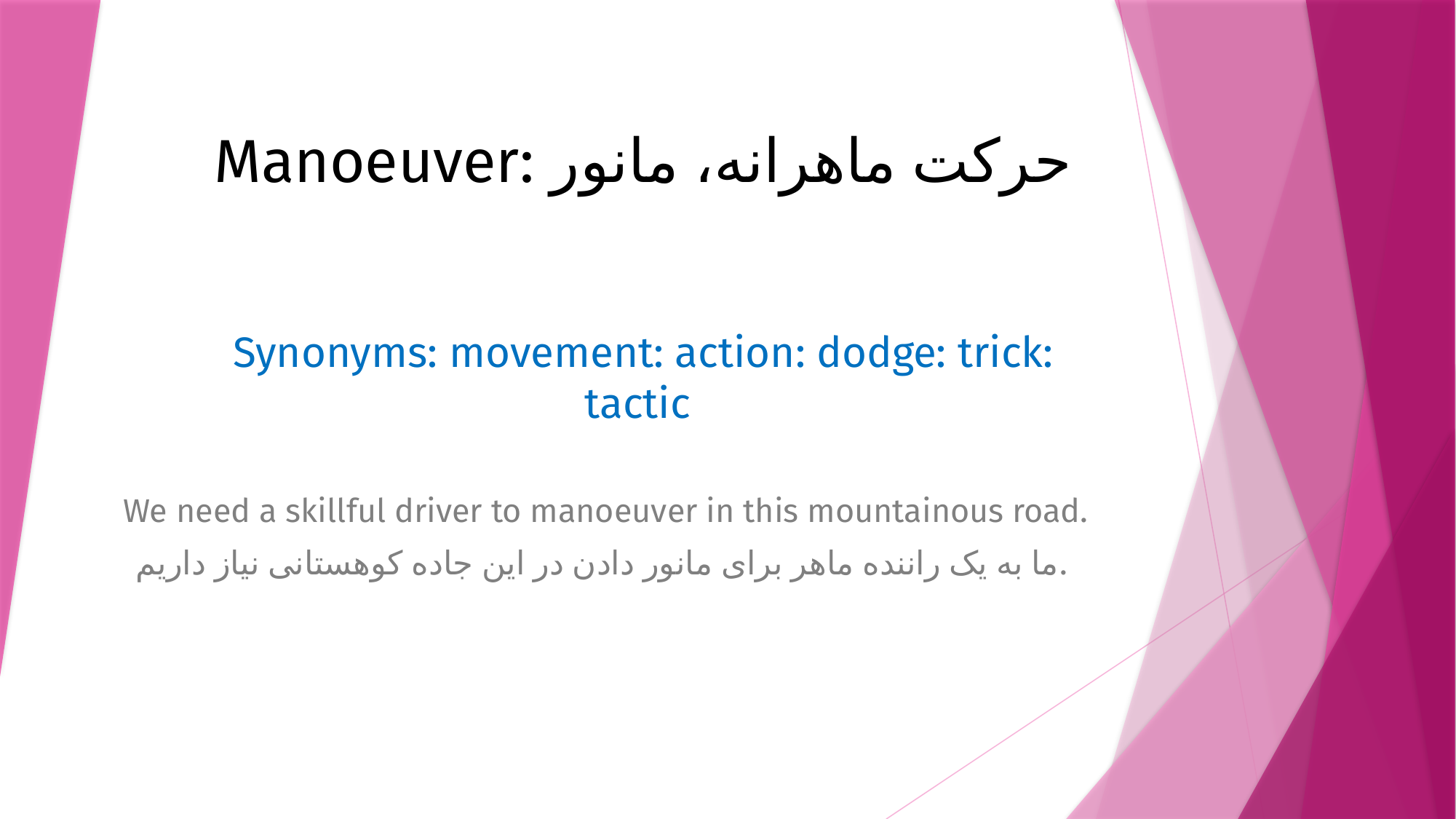

# Manoeuver: حرکت ماهرانه، مانور
Synonyms: movement: action: dodge: trick: tactic
We need a skillful driver to manoeuver in this mountainous road.
ما به یک راننده ماهر برای مانور دادن در این جاده کوهستانی نیاز داریم.